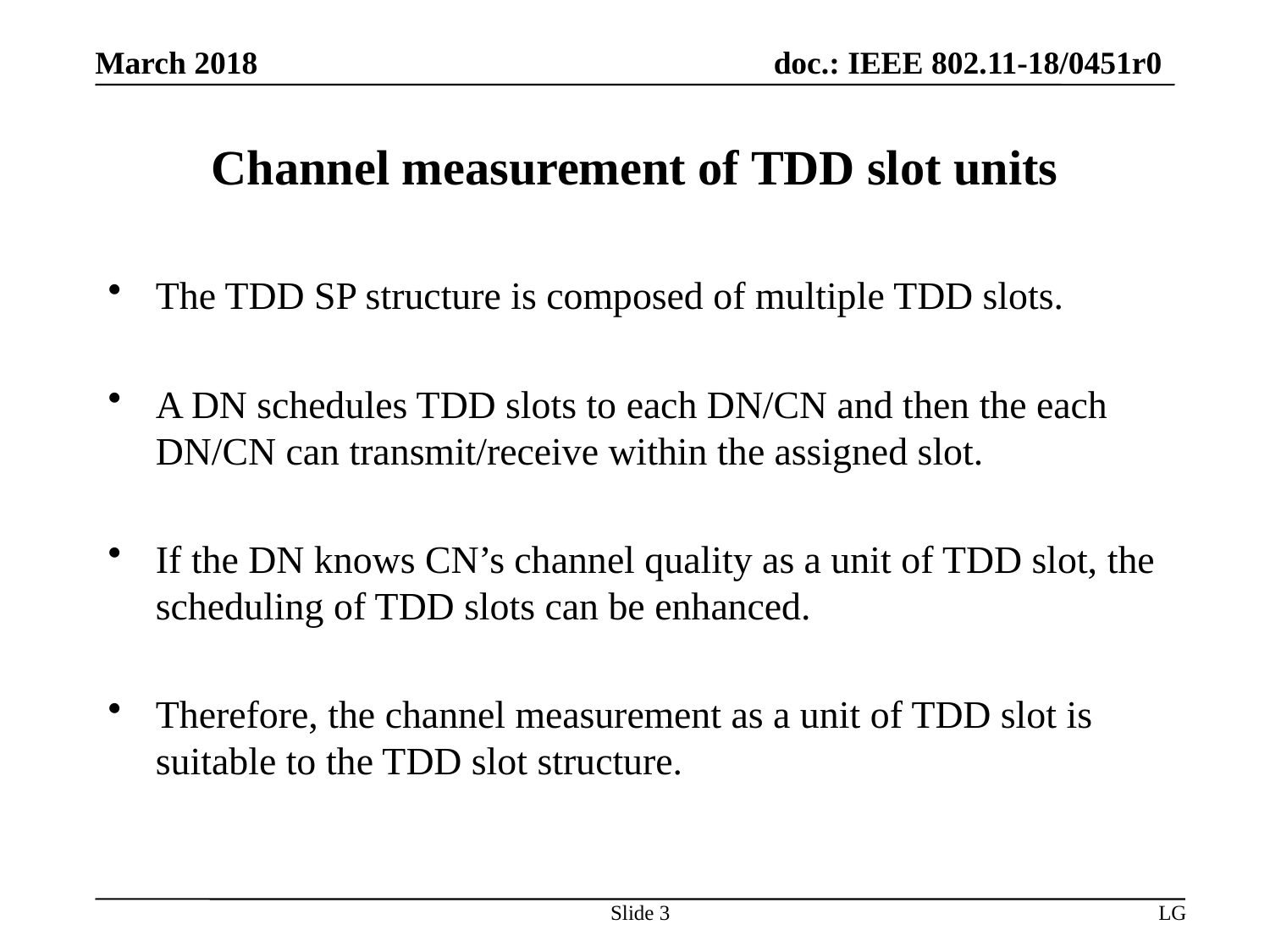

# Channel measurement of TDD slot units
The TDD SP structure is composed of multiple TDD slots.

A DN schedules TDD slots to each DN/CN and then the each DN/CN can transmit/receive within the assigned slot.

If the DN knows CN’s channel quality as a unit of TDD slot, the scheduling of TDD slots can be enhanced.

Therefore, the channel measurement as a unit of TDD slot is suitable to the TDD slot structure.
Slide 3
LG